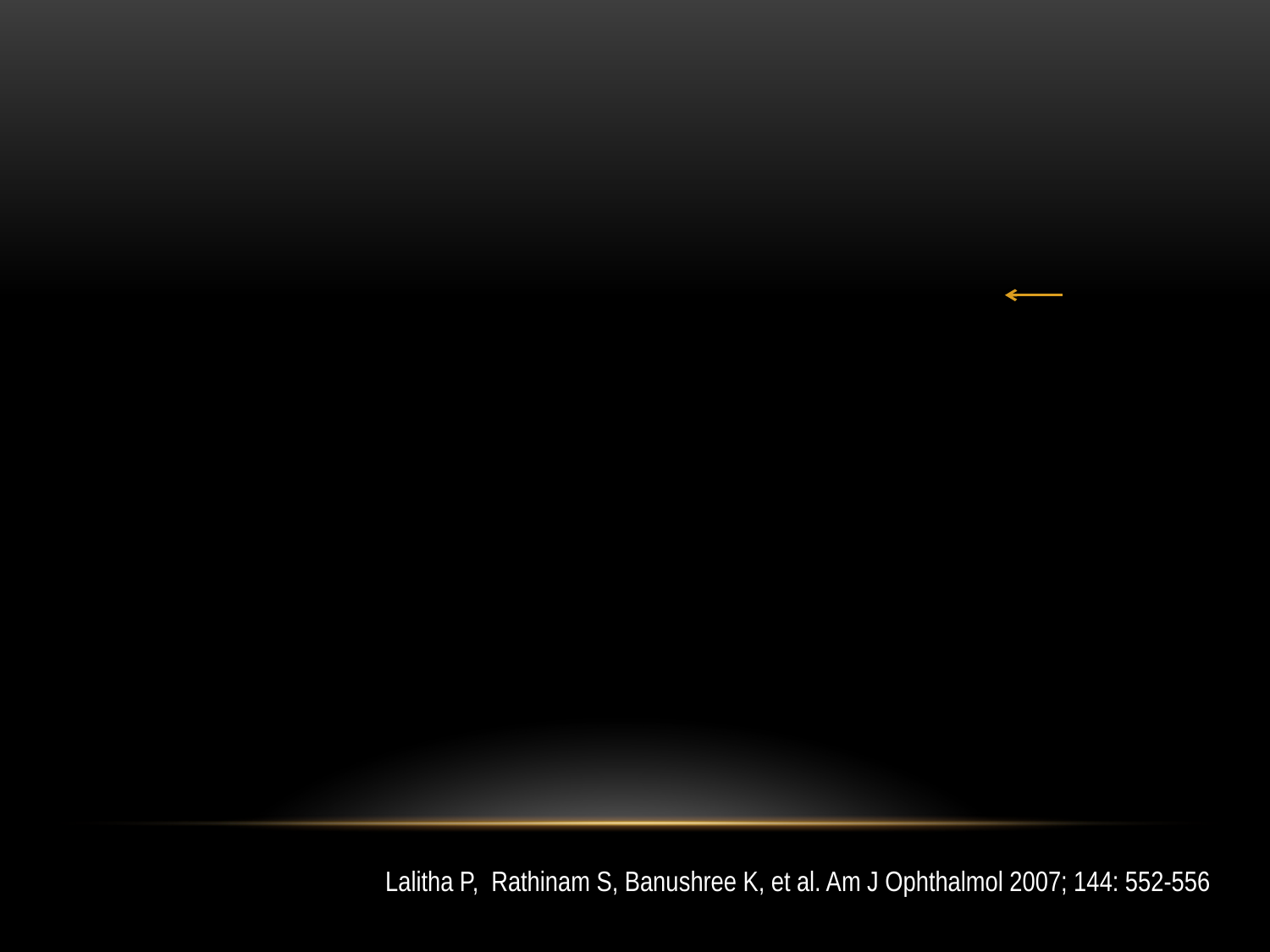

Lalitha P,  Rathinam S, Banushree K, et al. Am J Ophthalmol 2007; 144: 552-556